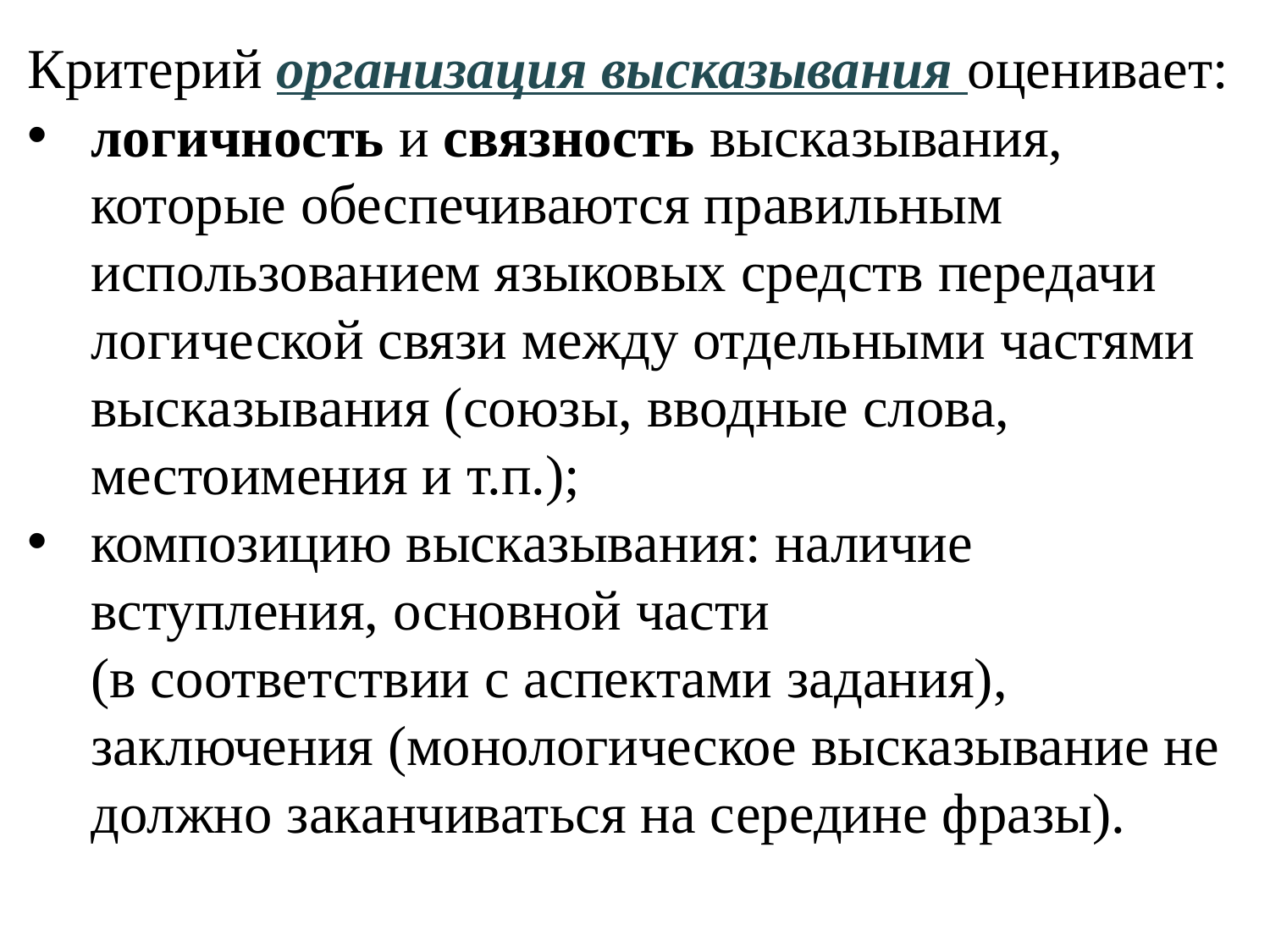

Критерий организация высказывания оценивает:
логичность и связность высказывания, которые обеспечиваются правильным использованием языковых средств передачи логической связи между отдельными частями высказывания (союзы, вводные слова, местоимения и т.п.);
композицию высказывания: наличие вступления, основной части
(в соответствии с аспектами задания), заключения (монологическое высказывание не должно заканчиваться на середине фразы).